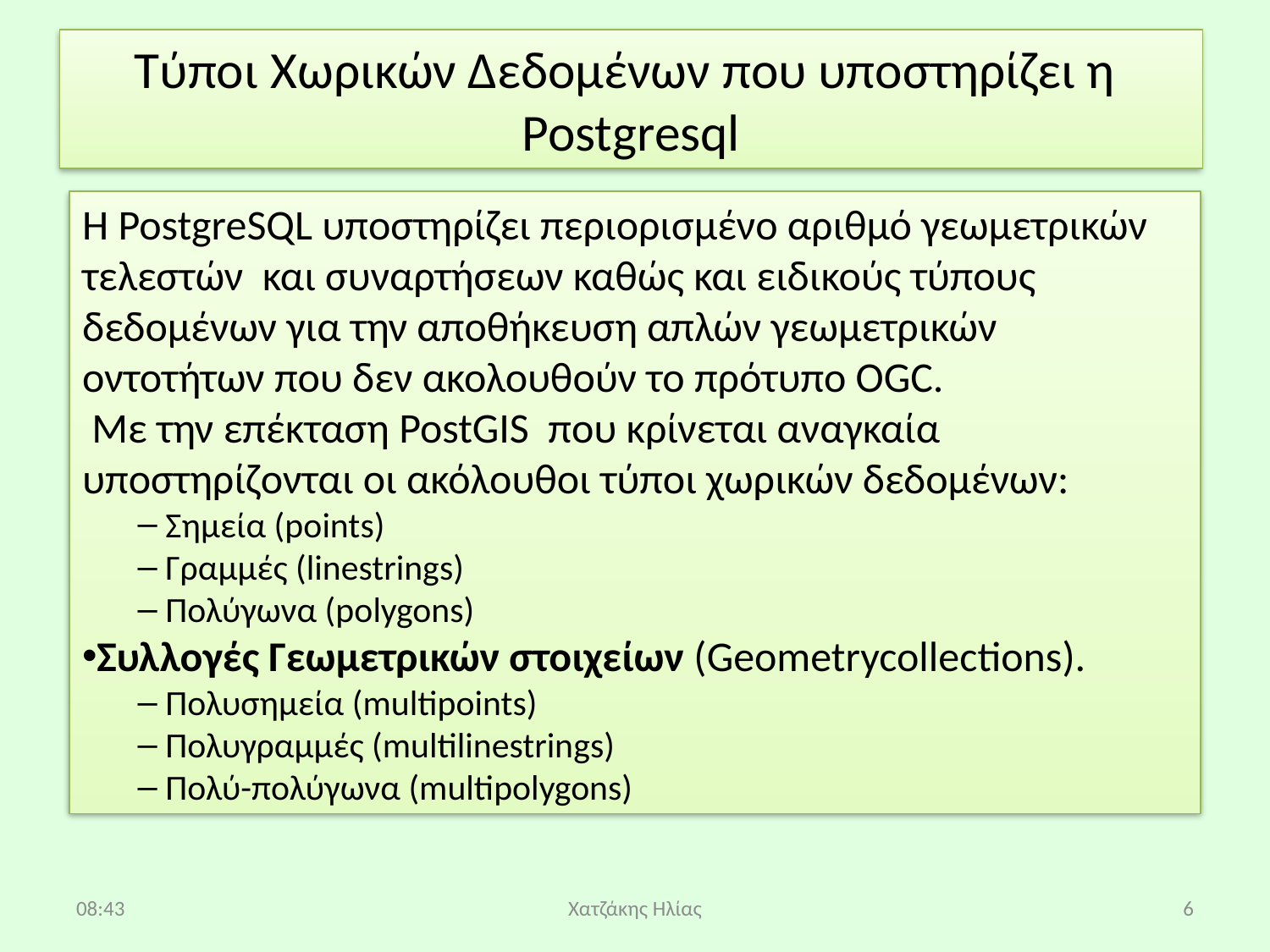

# Τύποι Χωρικών Δεδομένων που υποστηρίζει η  Postgresql
Η PostgreSQL υποστηρίζει περιορισμένο αριθμό γεωμετρικών τελεστών  και συναρτήσεων καθώς και ειδικούς τύπους  δεδομένων για την αποθήκευση απλών γεωμετρικών οντοτήτων που δεν ακολουθούν το πρότυπο OGC.
 Με την επέκταση PostGIS  που κρίνεται αναγκαία υποστηρίζονται οι ακόλουθοι τύποι χωρικών δεδομένων:
 Σημεία (points)
 Γραμμές (linestrings)
 Πολύγωνα (polygons)
Συλλογές Γεωμετρικών στοιχείων (Geometrycollections).
 Πολυσημεία (multipoints)
 Πολυγραμμές (multilinestrings)
 Πολύ-πολύγωνα (multipolygons)
08:43
Χατζάκης Ηλίας
6